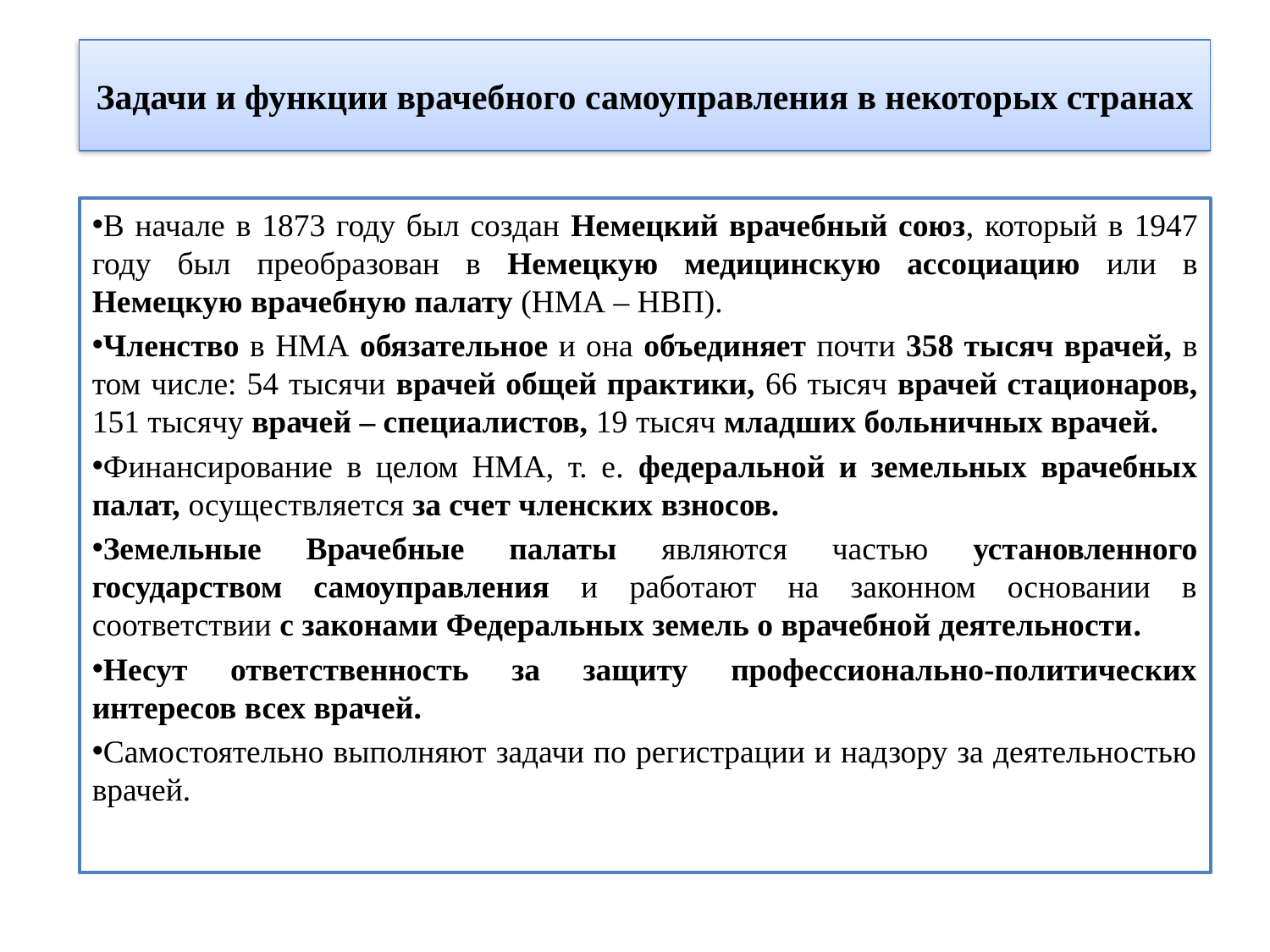

# Задачи и функции врачебного самоуправления в некоторых странах
В начале в 1873 году был создан Немецкий врачебный союз, который в 1947 году был преобразован в Немецкую медицинскую ассоциацию или в Немецкую врачебную палату (НМА – НВП).
Членство в НМА обязательное и она объединяет почти 358 тысяч врачей, в том числе: 54 тысячи врачей общей практики, 66 тысяч врачей стационаров, 151 тысячу врачей – специалистов, 19 тысяч младших больничных врачей.
Финансирование в целом НМА, т. е. федеральной и земельных врачебных палат, осуществляется за счет членских взносов.
Земельные Врачебные палаты являются частью установленного государством самоуправления и работают на законном основании в соответствии с законами Федеральных земель о врачебной деятельности.
Несут ответственность за защиту профессионально-политических интересов всех врачей.
Самостоятельно выполняют задачи по регистрации и надзору за деятельностью врачей.